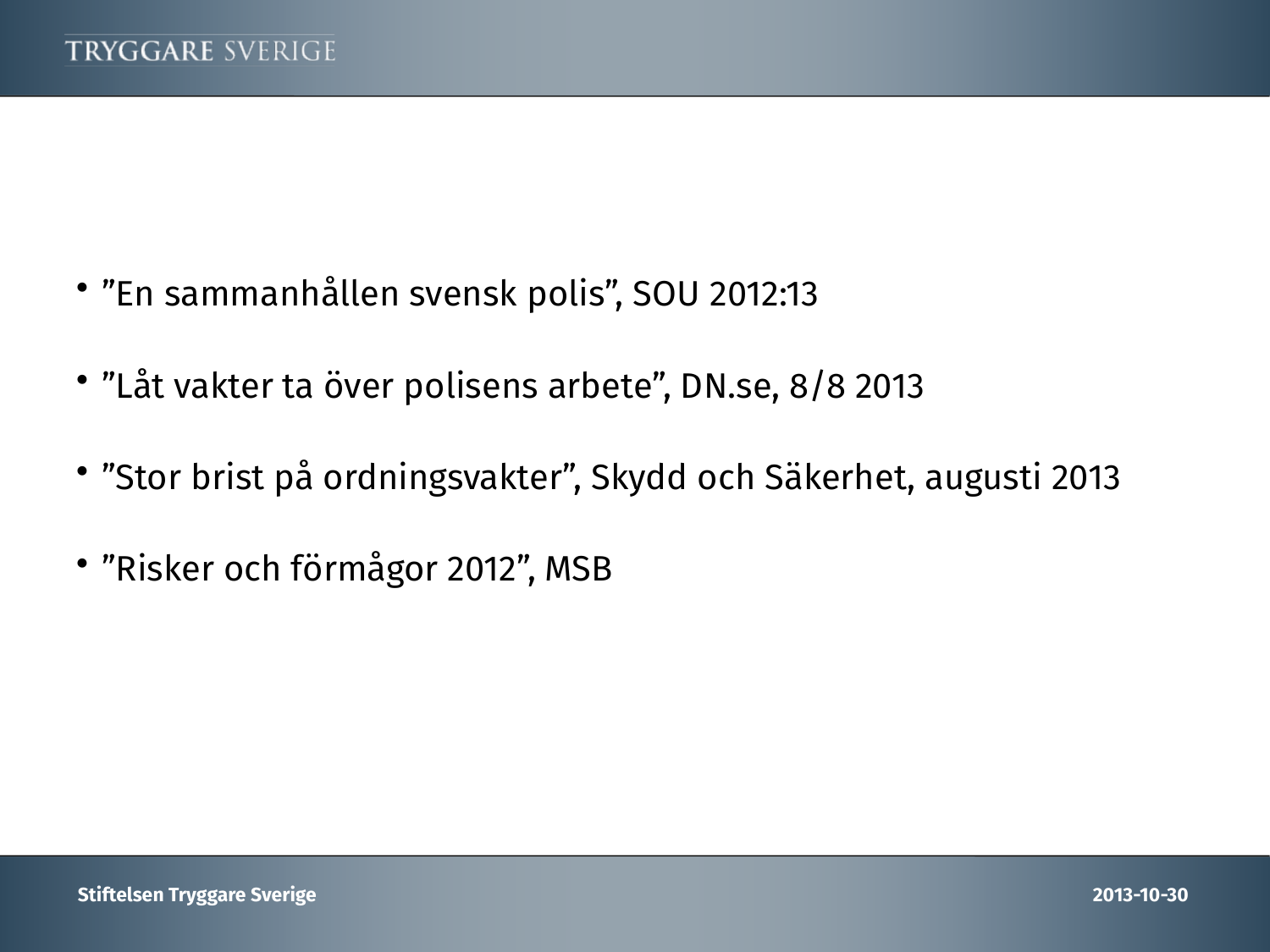

”En sammanhållen svensk polis”, SOU 2012:13
”Låt vakter ta över polisens arbete”, DN.se, 8/8 2013
”Stor brist på ordningsvakter”, Skydd och Säkerhet, augusti 2013
”Risker och förmågor 2012”, MSB

Stiftelsen Tryggare Sverige
2013-10-30